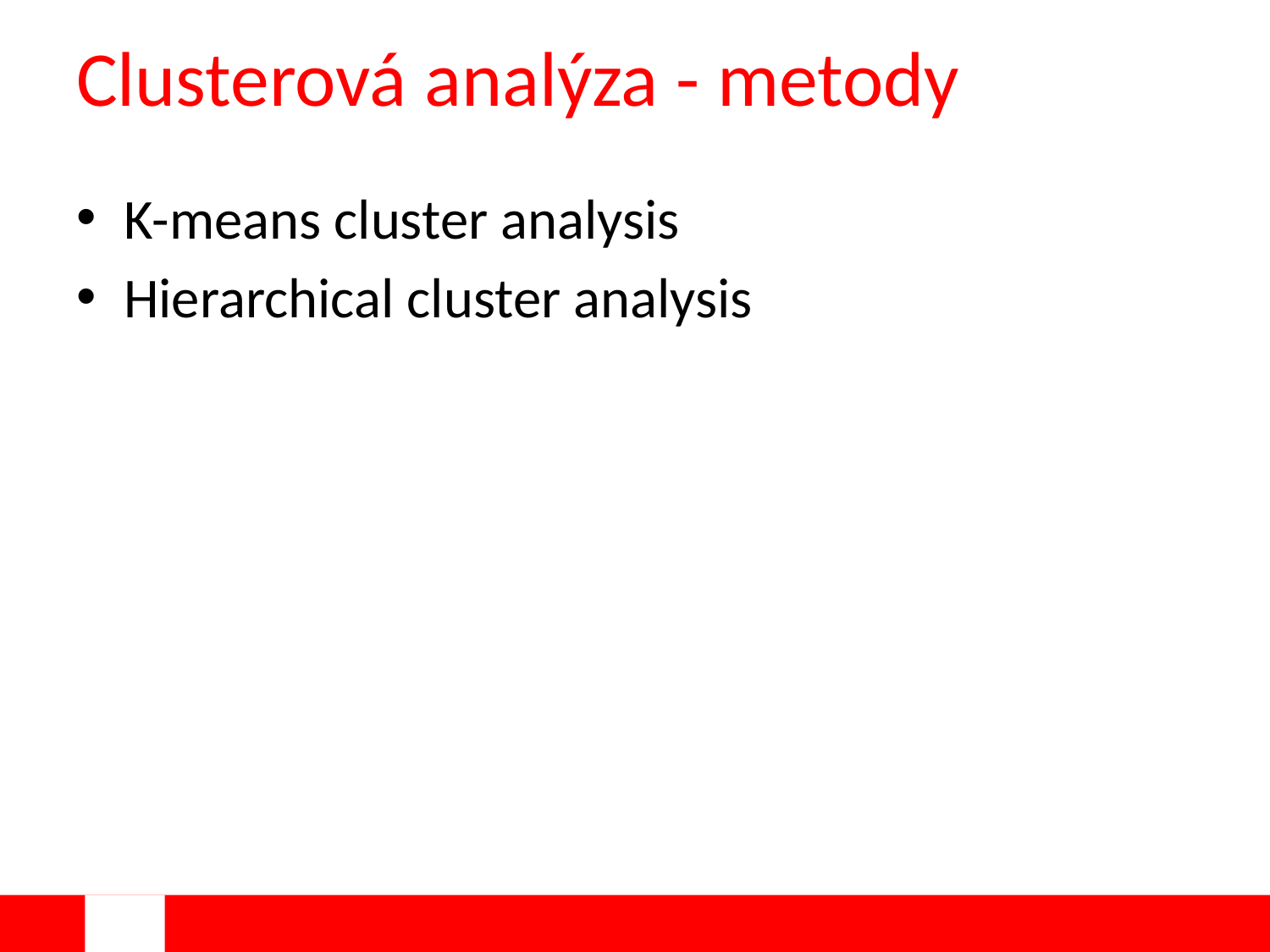

# Clusterová analýza - metody
K-means cluster analysis
Hierarchical cluster analysis